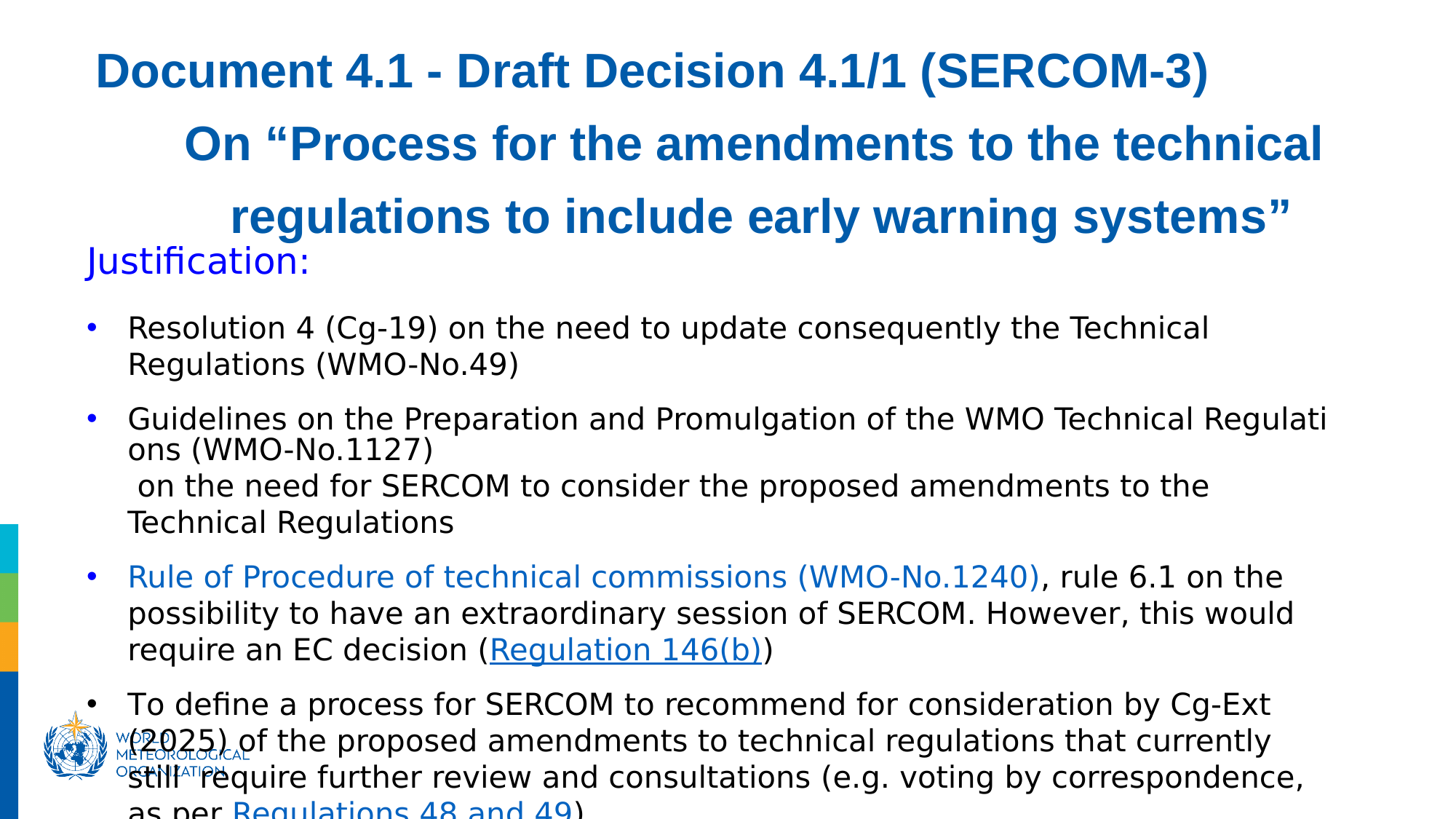

Document 4.1 - Draft Decision 4.1/1 (SERCOM-3)
On “Process for the amendments to the technical
regulations to include early warning systems”
Justification:
Resolution 4 (Cg-19) on the need to update consequently the Technical Regulations (WMO-No.49)
Guidelines on the Preparation and Promulgation of the WMO Technical Regulations (WMO-No.1127) on the need for SERCOM to consider the proposed amendments to the Technical Regulations
Rule of Procedure of technical commissions (WMO-No.1240), rule 6.1 on the possibility to have an extraordinary session of SERCOM. However, this would require an EC decision (Regulation 146(b))
To define a process for SERCOM to recommend for consideration by Cg-Ext (2025) of the proposed amendments to technical regulations that currently still  require further review and consultations (e.g. voting by correspondence, as per Regulations 48 and 49).